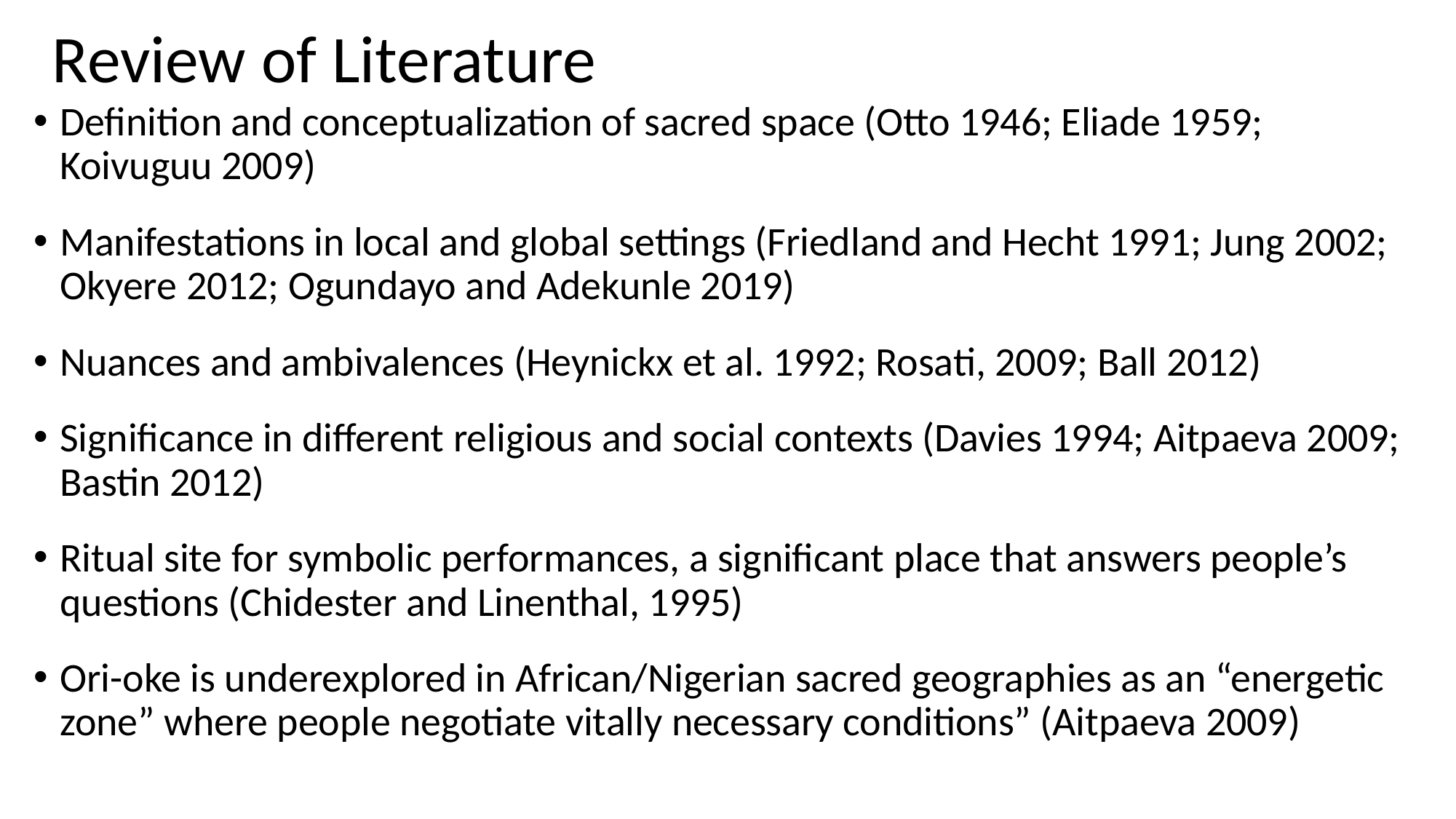

# Review of Literature
Definition and conceptualization of sacred space (Otto 1946; Eliade 1959; Koivuguu 2009)

Manifestations in local and global settings (Friedland and Hecht 1991; Jung 2002; Okyere 2012; Ogundayo and Adekunle 2019)

Nuances and ambivalences (Heynickx et al. 1992; Rosati, 2009; Ball 2012)

Significance in different religious and social contexts (Davies 1994; Aitpaeva 2009;  Bastin 2012)

Ritual site for symbolic performances, a significant place that answers people’s questions (Chidester and Linenthal, 1995)

Ori-oke is underexplored in African/Nigerian sacred geographies as an “energetic zone” where people negotiate vitally necessary conditions” (Aitpaeva 2009)